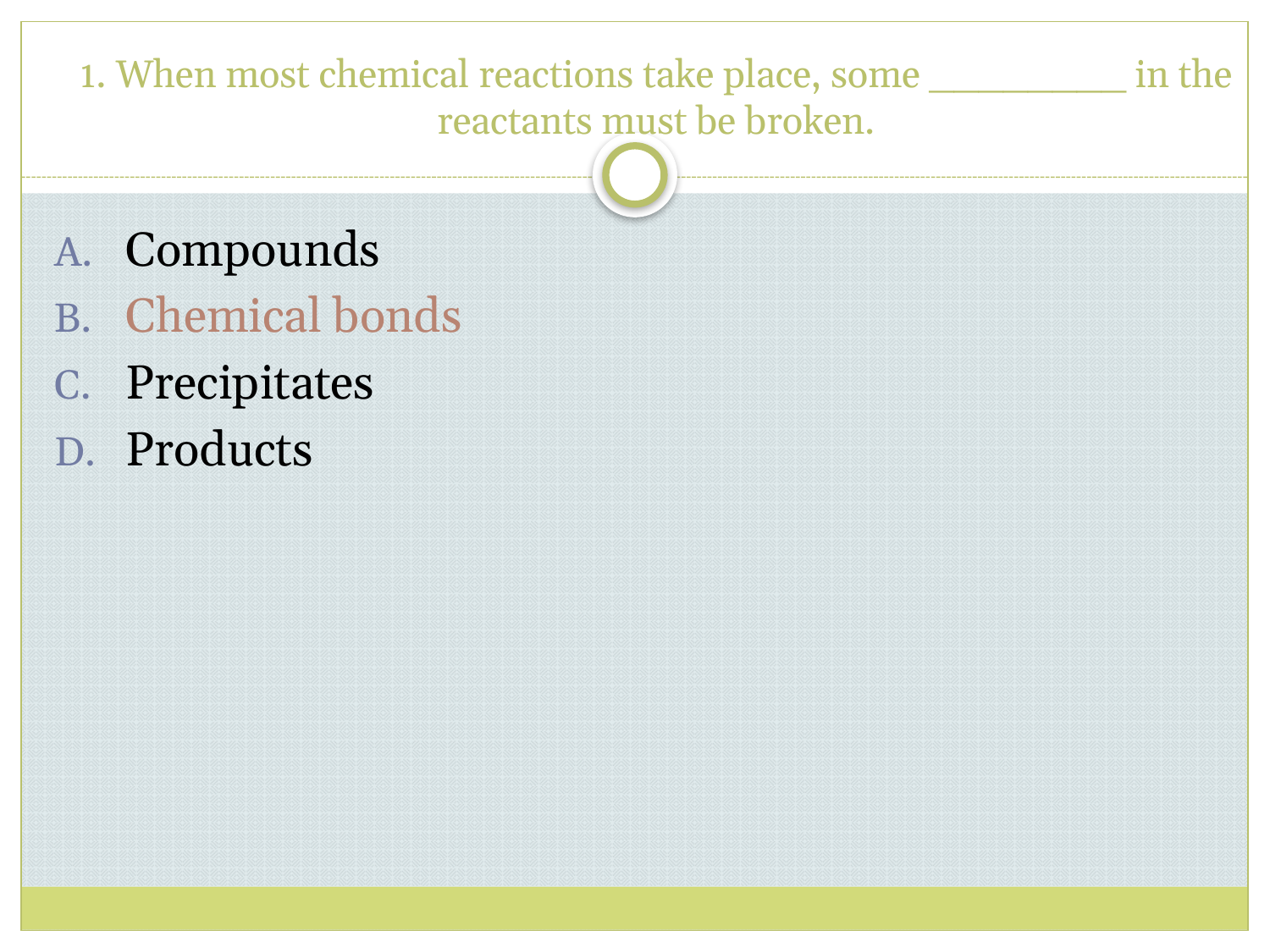

# 1. When most chemical reactions take place, some ________ in the reactants must be broken.
Compounds
Chemical bonds
Precipitates
Products